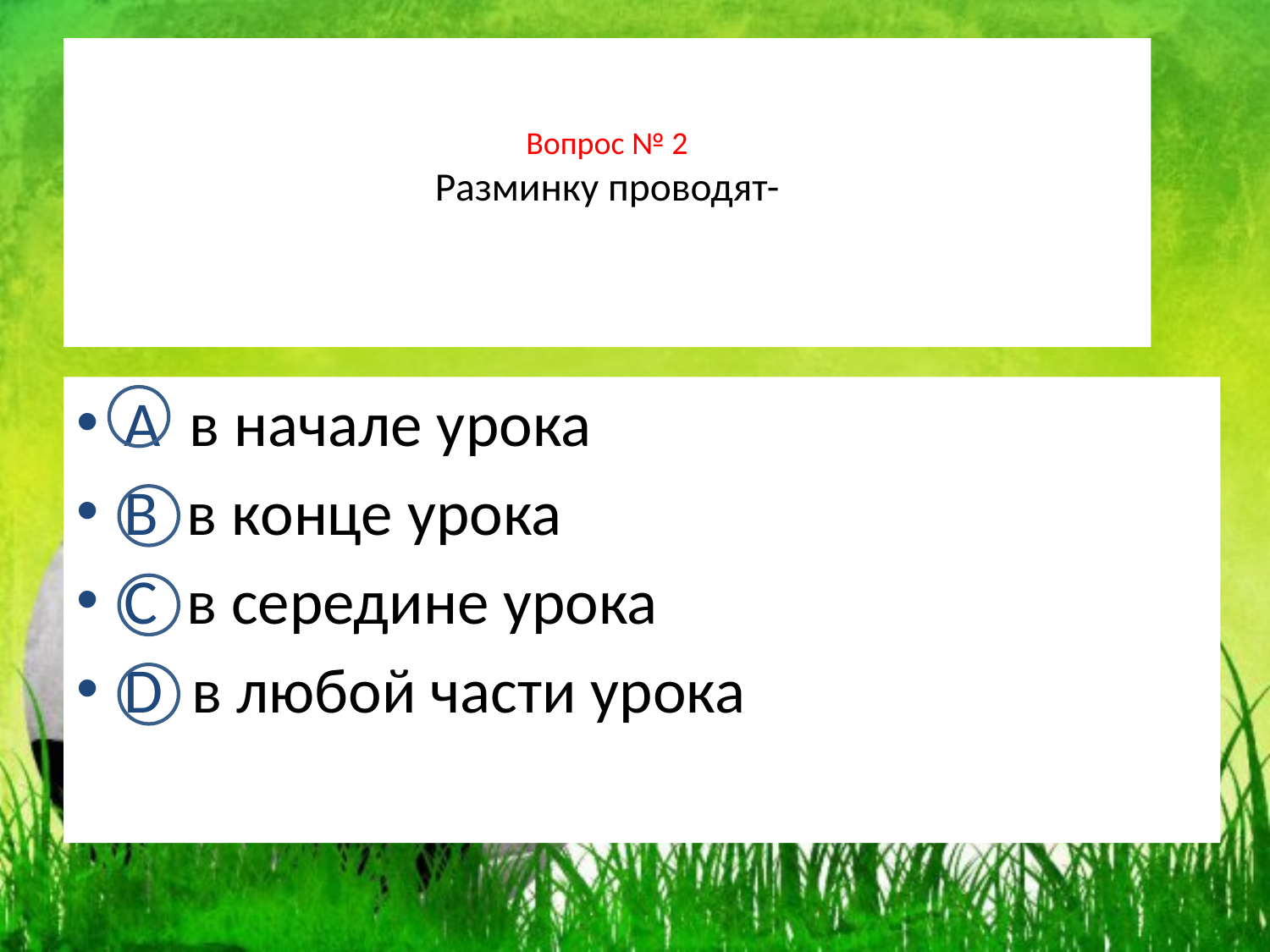

# Вопрос № 2 Разминку проводят-
А  в начале урока
В  в конце урока
С  в середине урока
D  в любой части урока